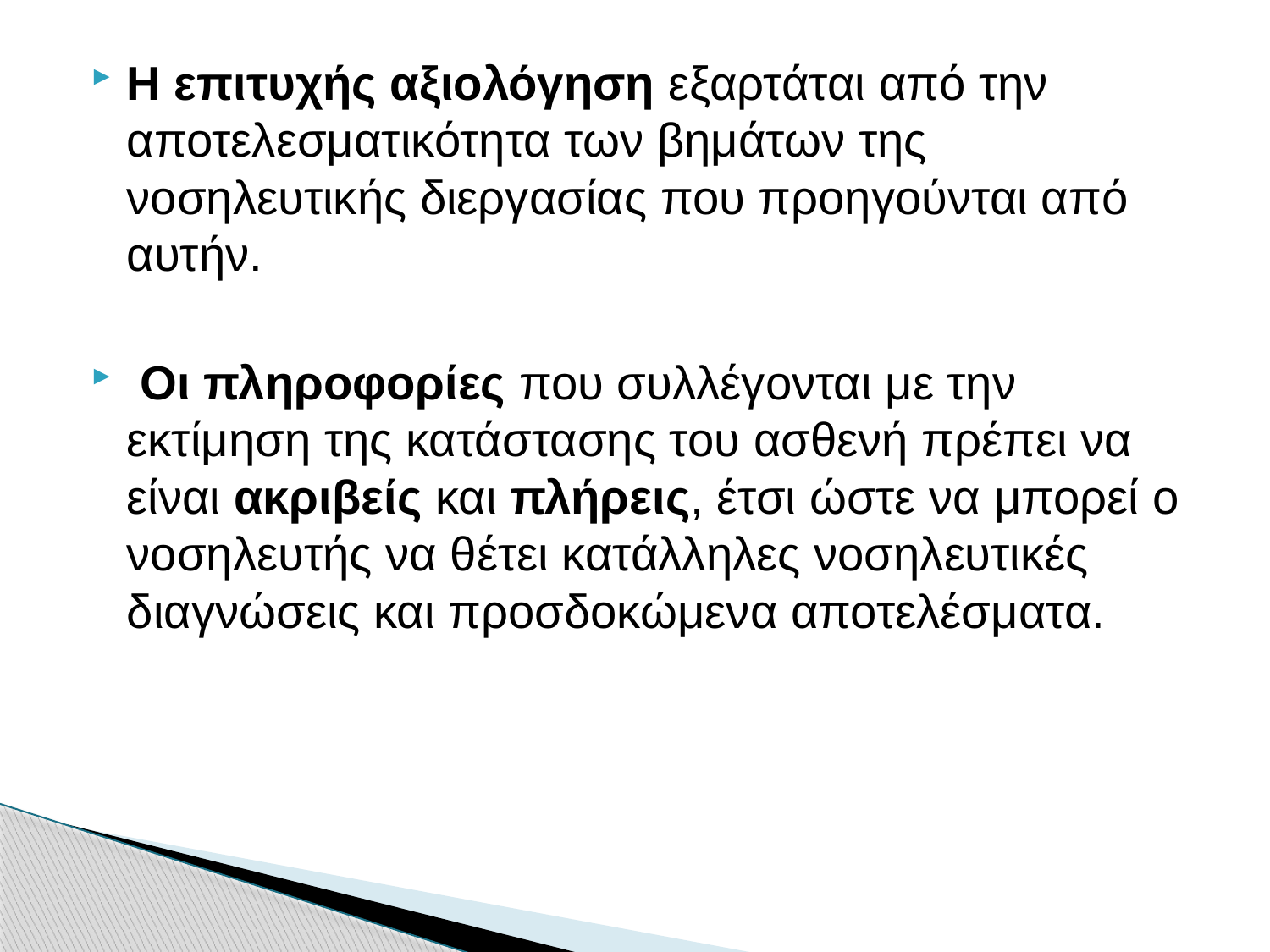

Η επιτυχής αξιολόγηση εξαρτάται από την αποτελεσματικότητα των βημάτων της νοσηλευτικής διεργασίας που προηγούνται από αυτήν.

 Οι πληροφορίες που συλλέγονται με την εκτίμηση της κατάστασης του ασθενή πρέπει να είναι ακριβείς και πλήρεις, έτσι ώστε να μπορεί ο νοσηλευτής να θέτει κατάλληλες νοσηλευτικές διαγνώσεις και προσδοκώμενα αποτελέσματα.